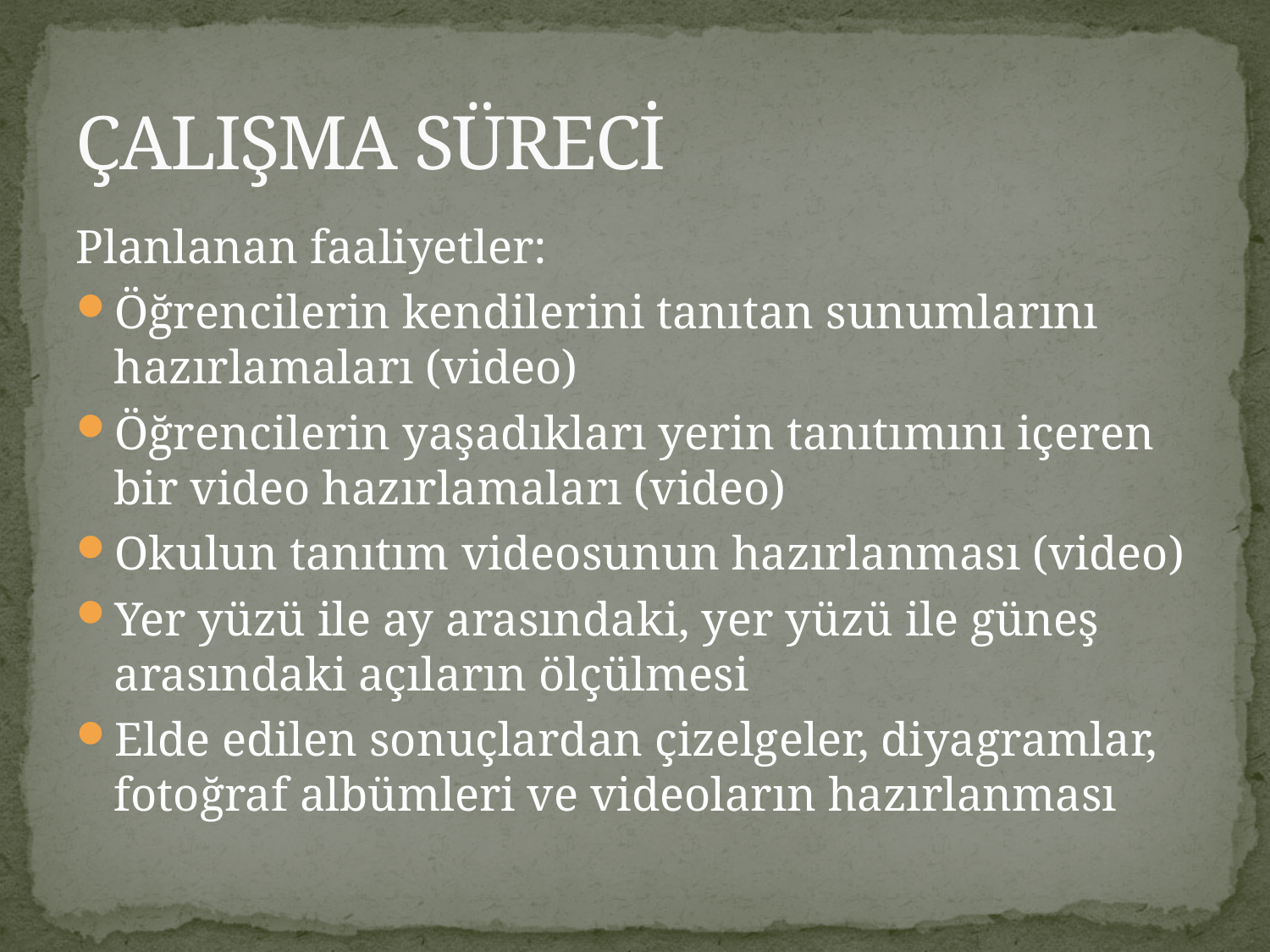

# ÇALIŞMA SÜRECİ
Planlanan faaliyetler:
Öğrencilerin kendilerini tanıtan sunumlarını hazırlamaları (video)
Öğrencilerin yaşadıkları yerin tanıtımını içeren bir video hazırlamaları (video)
Okulun tanıtım videosunun hazırlanması (video)
Yer yüzü ile ay arasındaki, yer yüzü ile güneş arasındaki açıların ölçülmesi
Elde edilen sonuçlardan çizelgeler, diyagramlar, fotoğraf albümleri ve videoların hazırlanması